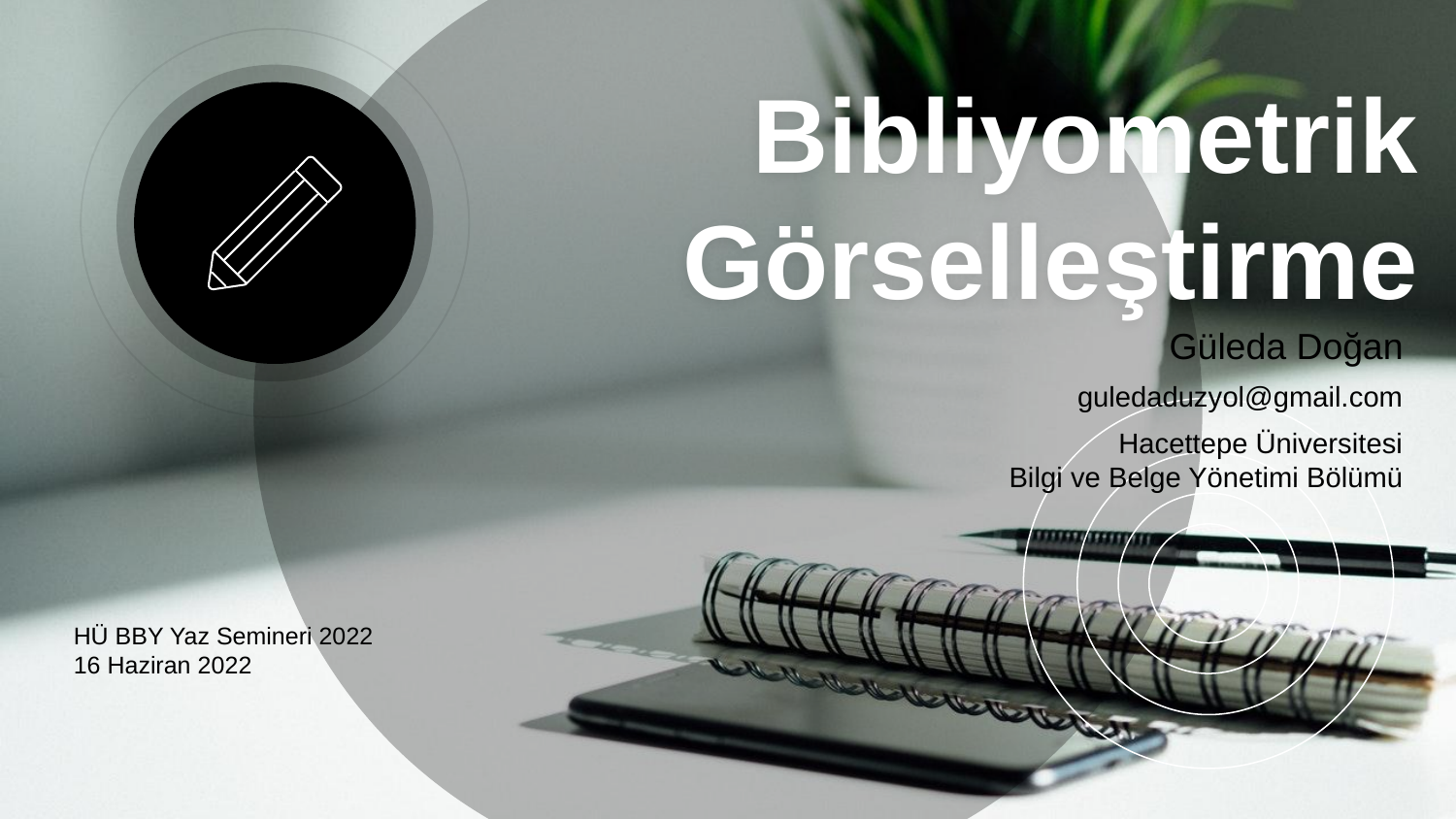

# Bibliyometrik Görselleştirme

Güleda Doğan
guledaduzyol@gmail.com
Hacettepe Üniversitesi
Bilgi ve Belge Yönetimi Bölümü
HÜ BBY Yaz Semineri 2022
16 Haziran 2022